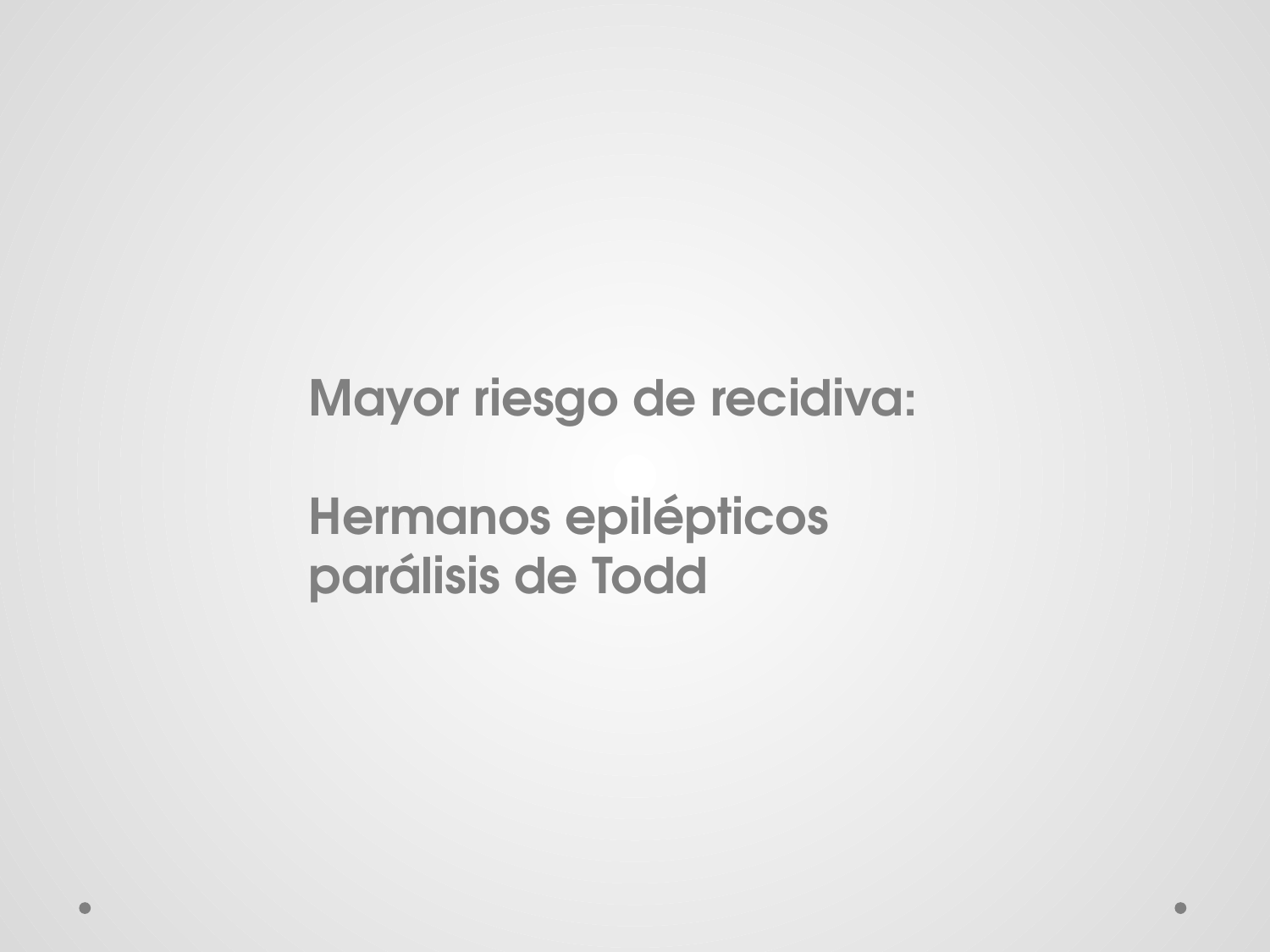

Mayor riesgo de recidiva:

Hermanos epilépticos
parálisis de Todd